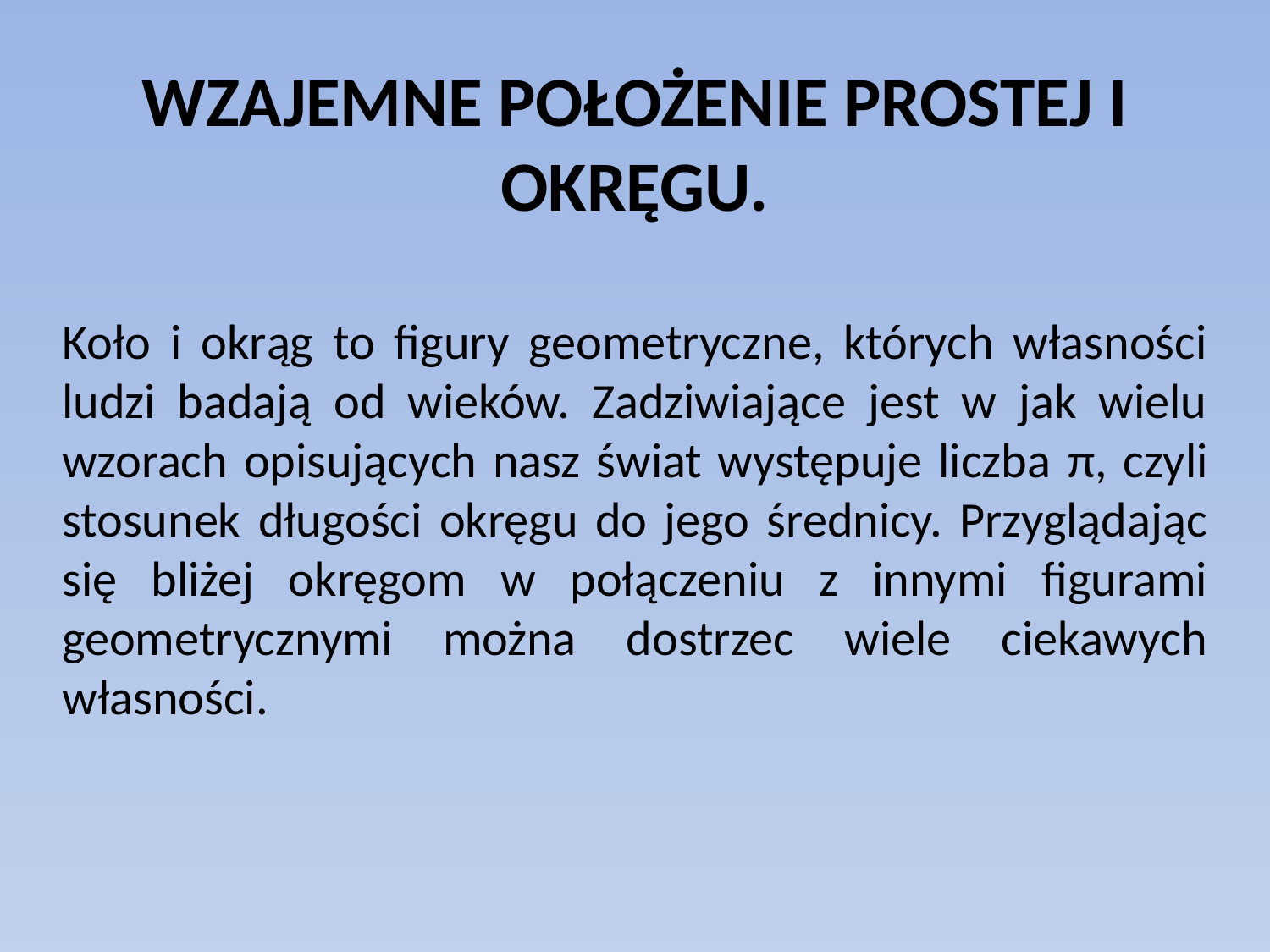

WZAJEMNE POŁOŻENIE PROSTEJ I OKRĘGU.

Koło i okrąg to figury geometryczne, których własności ludzi badają od wieków. Zadziwiające jest w jak wielu wzorach opisujących nasz świat występuje liczba π, czyli stosunek długości okręgu do jego średnicy. Przyglądając się bliżej okręgom w połączeniu z innymi figurami geometrycznymi można dostrzec wiele ciekawych własności.